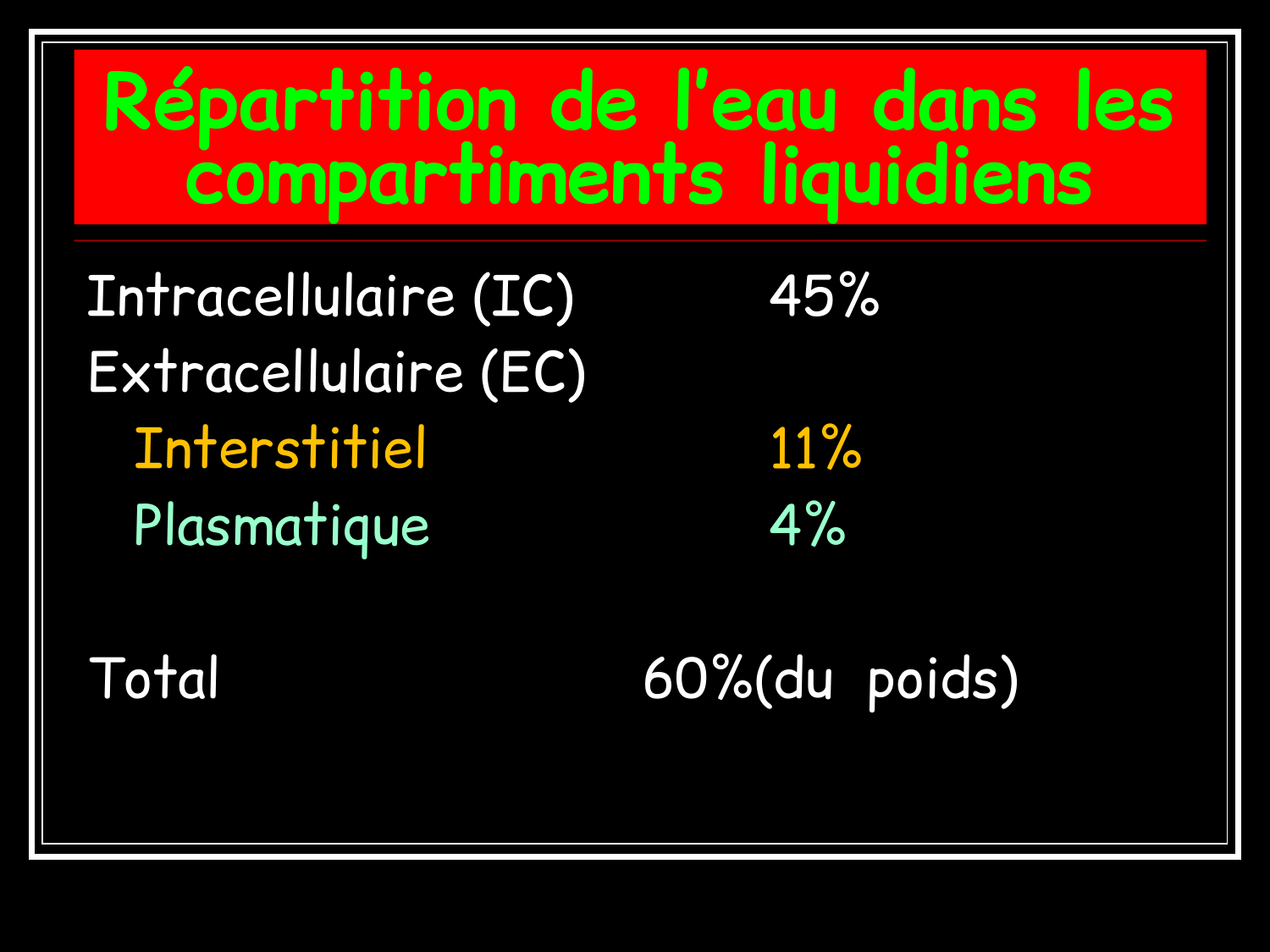

# Répartition de l’eau dans les compartiments liquidiens
Intracellulaire (IC)      	45%
Extracellulaire (EC)
	Interstitiel			11%
	Plasmatique			4%

Total				60%(du  poids)